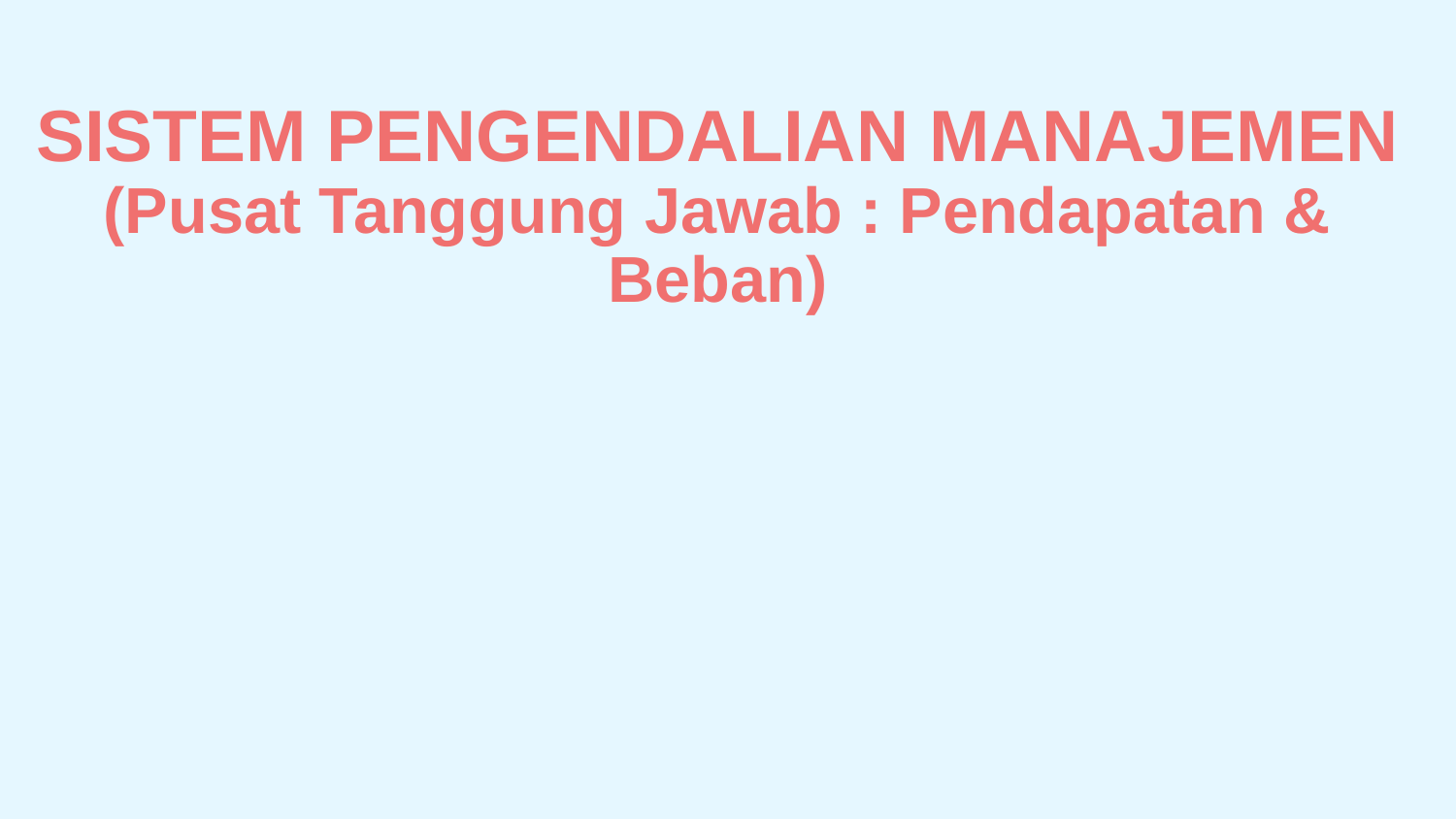

# SISTEM PENGENDALIAN MANAJEMEN (Pusat Tanggung Jawab : Pendapatan & Beban)